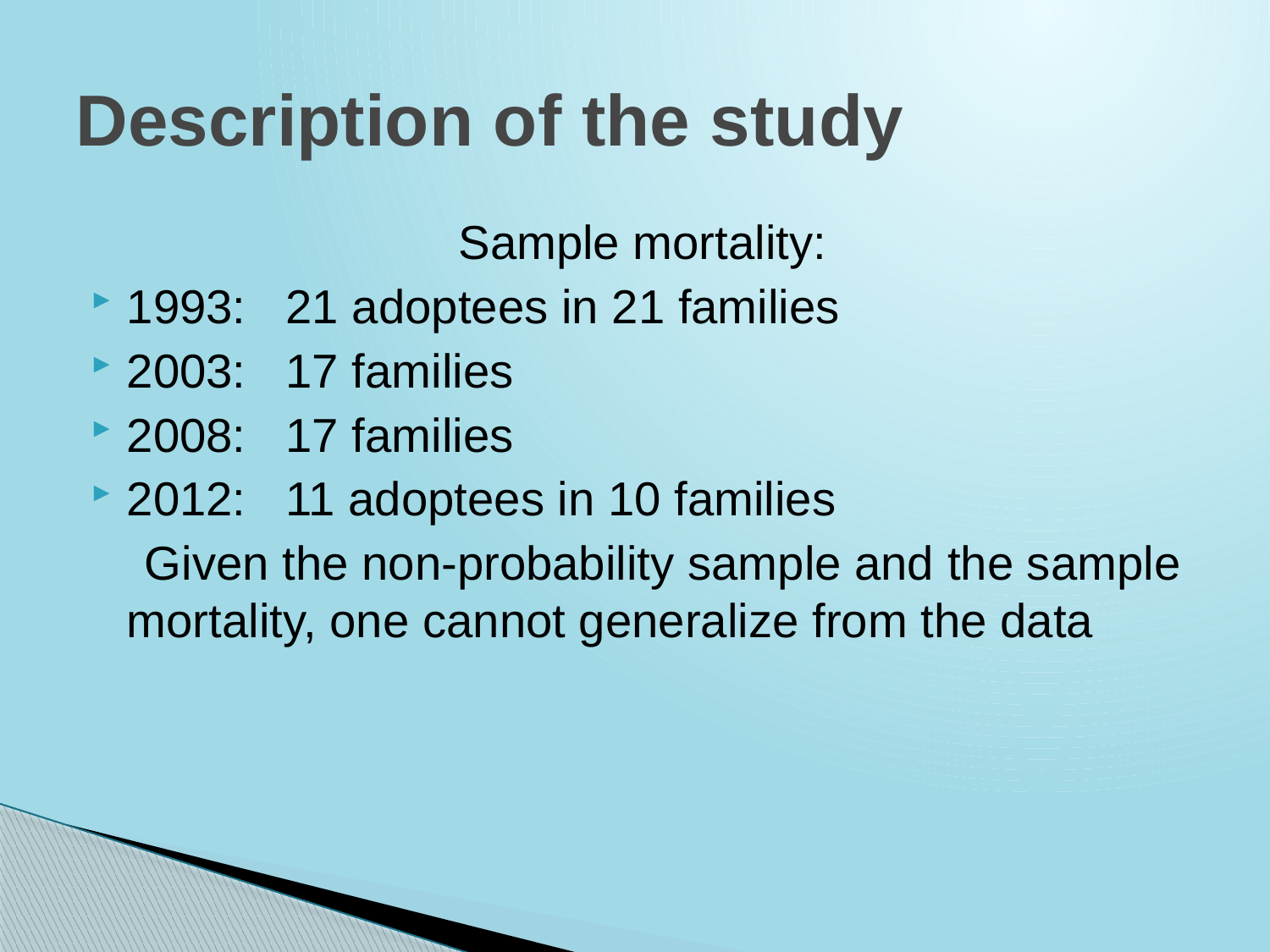

# Description of the study
Sample mortality:
1993:   21 adoptees in 21 families
2003:   17 families
2008:   17 families
2012:   11 adoptees in 10 families
    Given the non-probability sample and the sample mortality, one cannot generalize from the data